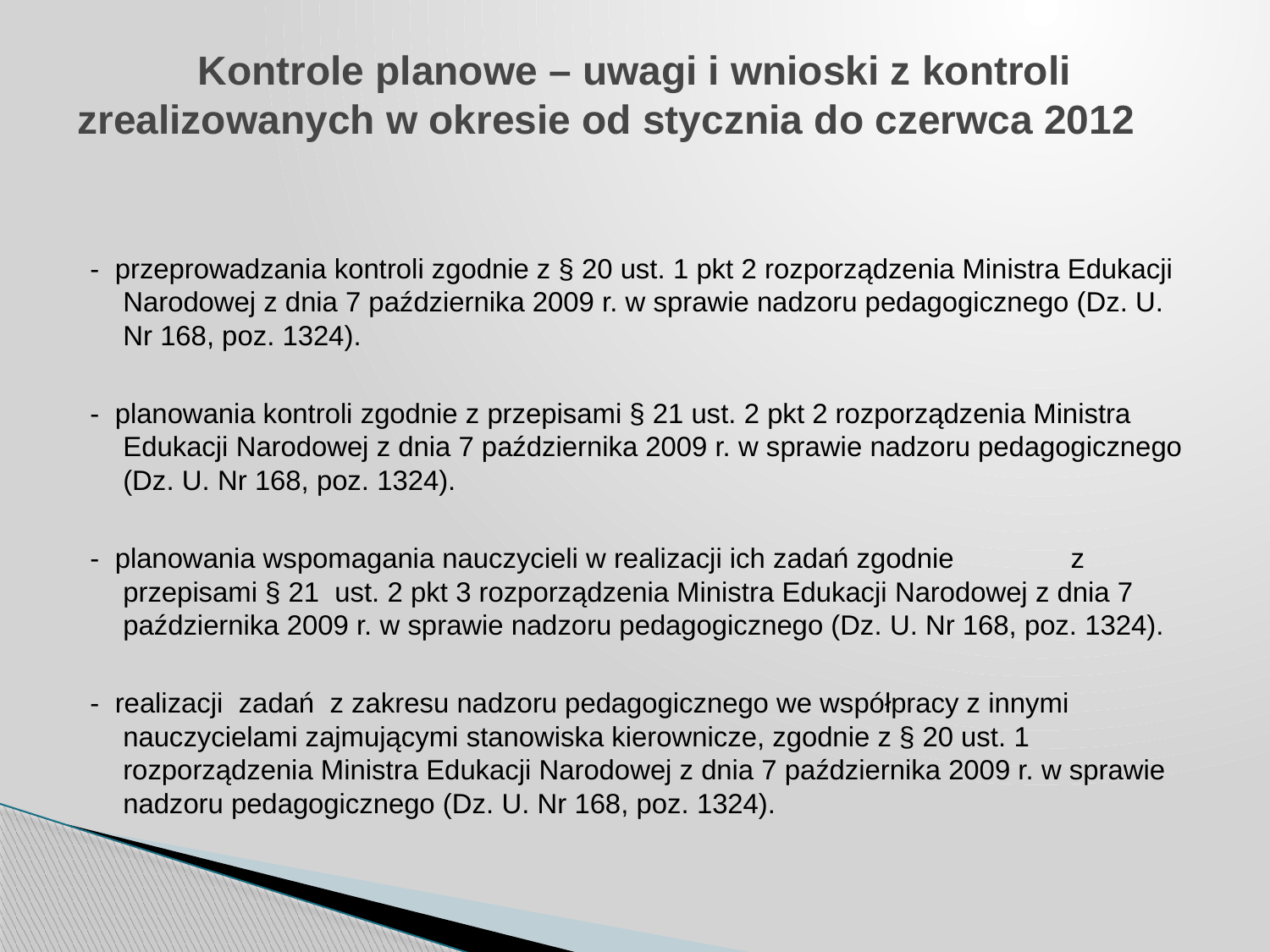

# Kontrole planowe – uwagi i wnioski z kontroli zrealizowanych w okresie od stycznia do czerwca 2012

-  przeprowadzania kontroli zgodnie z § 20 ust. 1 pkt 2 rozporządzenia Ministra Edukacji Narodowej z dnia 7 października 2009 r. w sprawie nadzoru pedagogicznego (Dz. U. Nr 168, poz. 1324).

-  planowania kontroli zgodnie z przepisami § 21 ust. 2 pkt 2 rozporządzenia Ministra Edukacji Narodowej z dnia 7 października 2009 r. w sprawie nadzoru pedagogicznego (Dz. U. Nr 168, poz. 1324).

-  planowania wspomagania nauczycieli w realizacji ich zadań zgodnie               z przepisami § 21  ust. 2 pkt 3 rozporządzenia Ministra Edukacji Narodowej z dnia 7 października 2009 r. w sprawie nadzoru pedagogicznego (Dz. U. Nr 168, poz. 1324).

-  realizacji  zadań  z zakresu nadzoru pedagogicznego we współpracy z innymi nauczycielami zajmującymi stanowiska kierownicze, zgodnie z § 20 ust. 1 rozporządzenia Ministra Edukacji Narodowej z dnia 7 października 2009 r. w sprawie nadzoru pedagogicznego (Dz. U. Nr 168, poz. 1324).